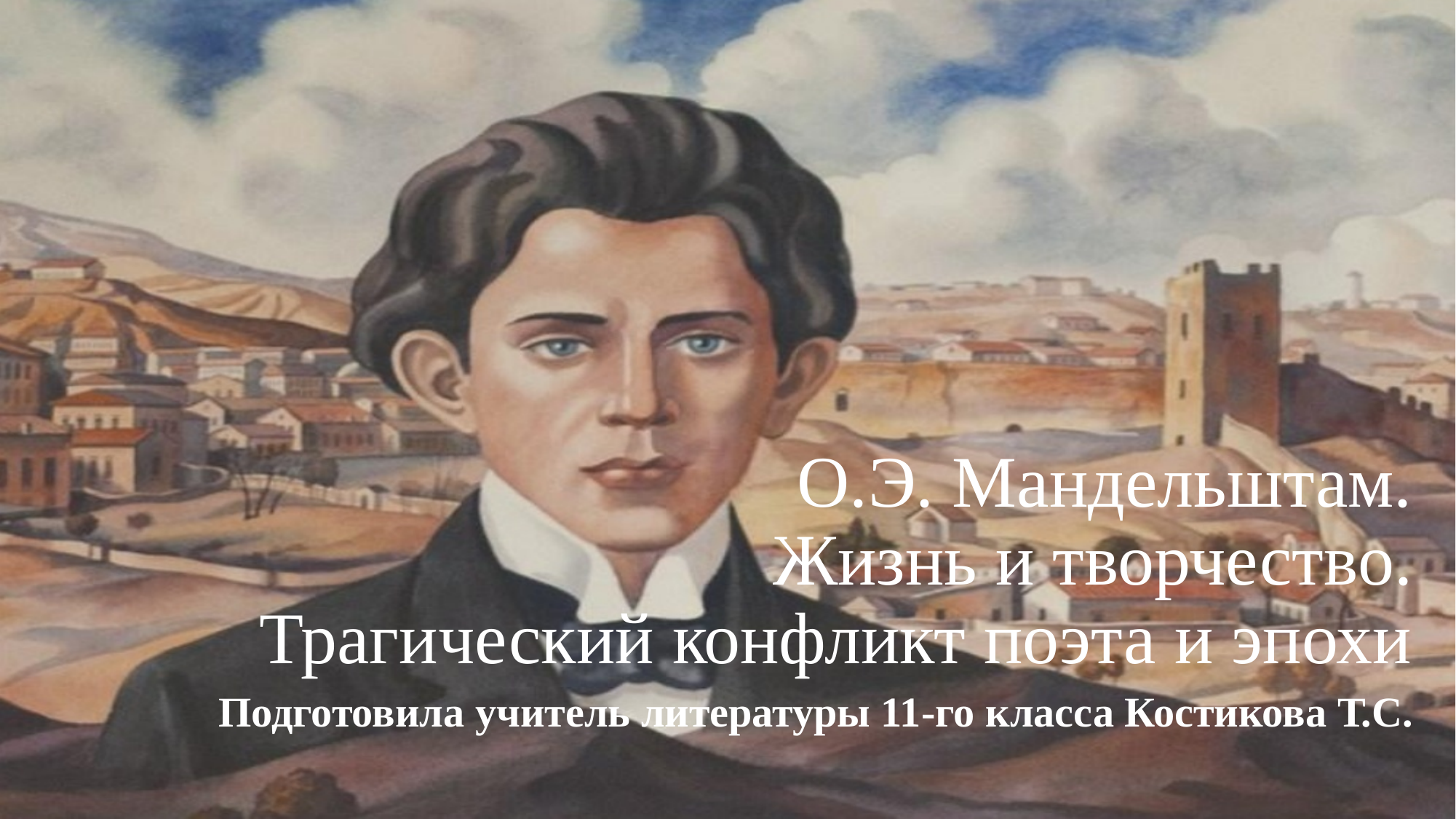

# О.Э. Мандельштам. Жизнь и творчество. Трагический конфликт поэта и эпохи
Подготовила учитель литературы 11-го класса Костикова Т.С.